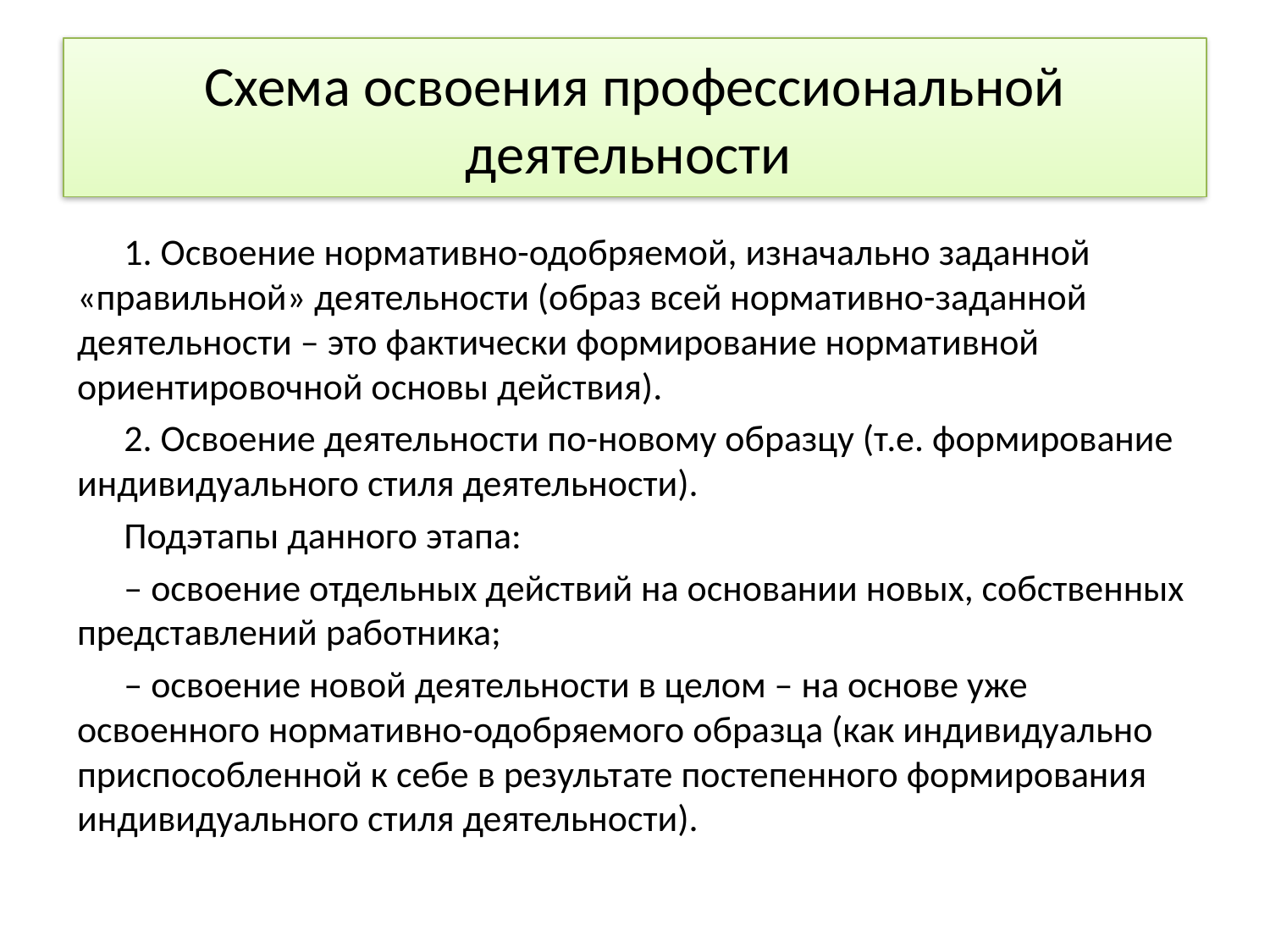

# Схема освоения профессиональной деятельности
1. Освоение нормативно-одобряемой, изначально заданной «правильной» деятельности (образ всей нормативно-заданной деятельности – это фактически формирование нормативной ориентировочной основы действия).
2. Освоение деятельности по-новому образцу (т.е. формирование  индивидуального стиля деятельности).
Подэтапы данного этапа:
– освоение отдельных действий на основании новых, собственных представлений работника;
– освоение новой деятельности в целом – на основе уже освоенного нормативно-одобряемого образца (как индивидуально приспособленной к себе в результате постепенного формирования индивидуального стиля деятельности).